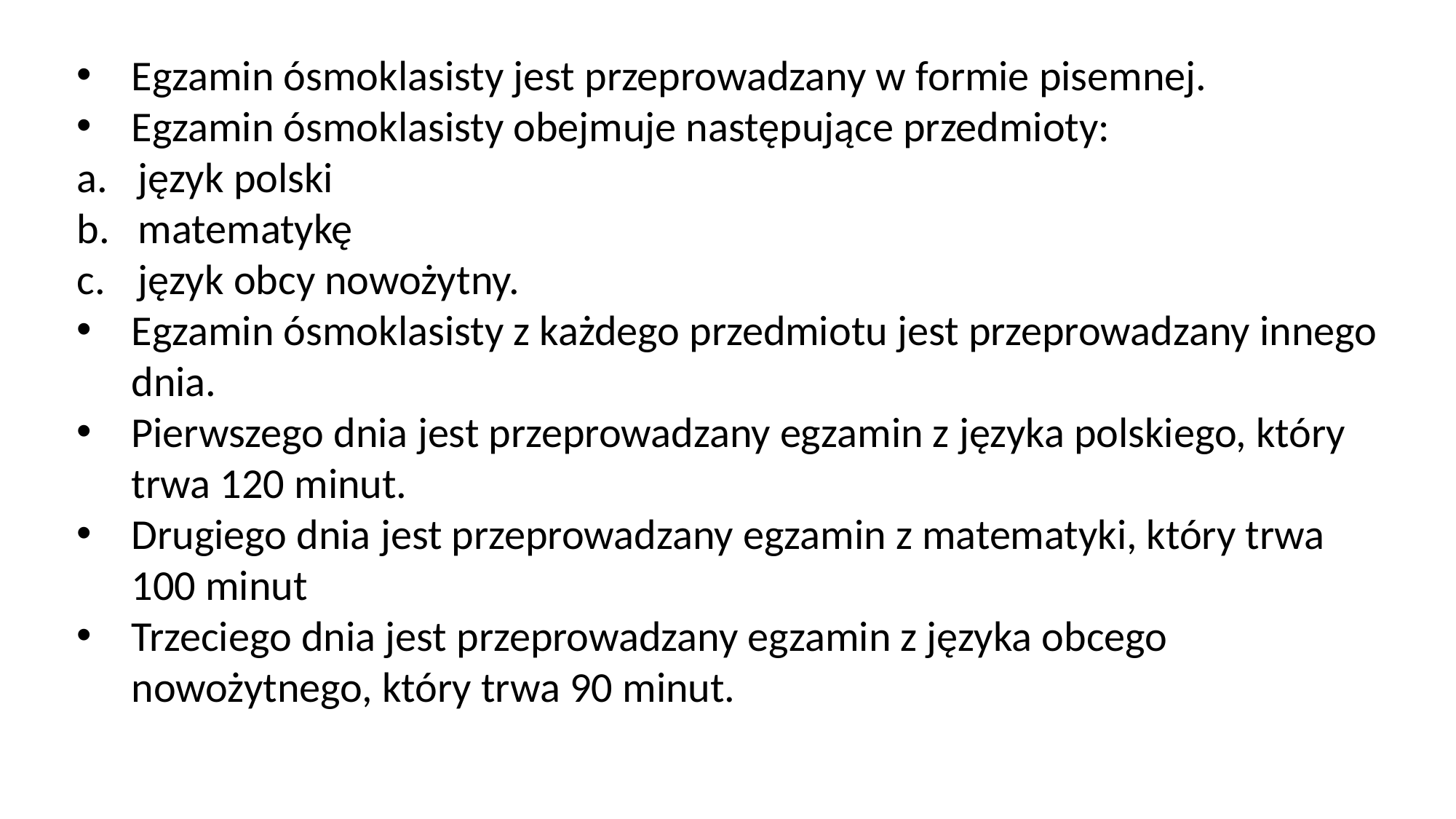

Egzamin ósmoklasisty jest przeprowadzany w formie pisemnej.
Egzamin ósmoklasisty obejmuje następujące przedmioty:
język polski
matematykę
język obcy nowożytny.
Egzamin ósmoklasisty z każdego przedmiotu jest przeprowadzany innego dnia.
Pierwszego dnia jest przeprowadzany egzamin z języka polskiego, który trwa 120 minut.
Drugiego dnia jest przeprowadzany egzamin z matematyki, który trwa 100 minut
Trzeciego dnia jest przeprowadzany egzamin z języka obcego nowożytnego, który trwa 90 minut.